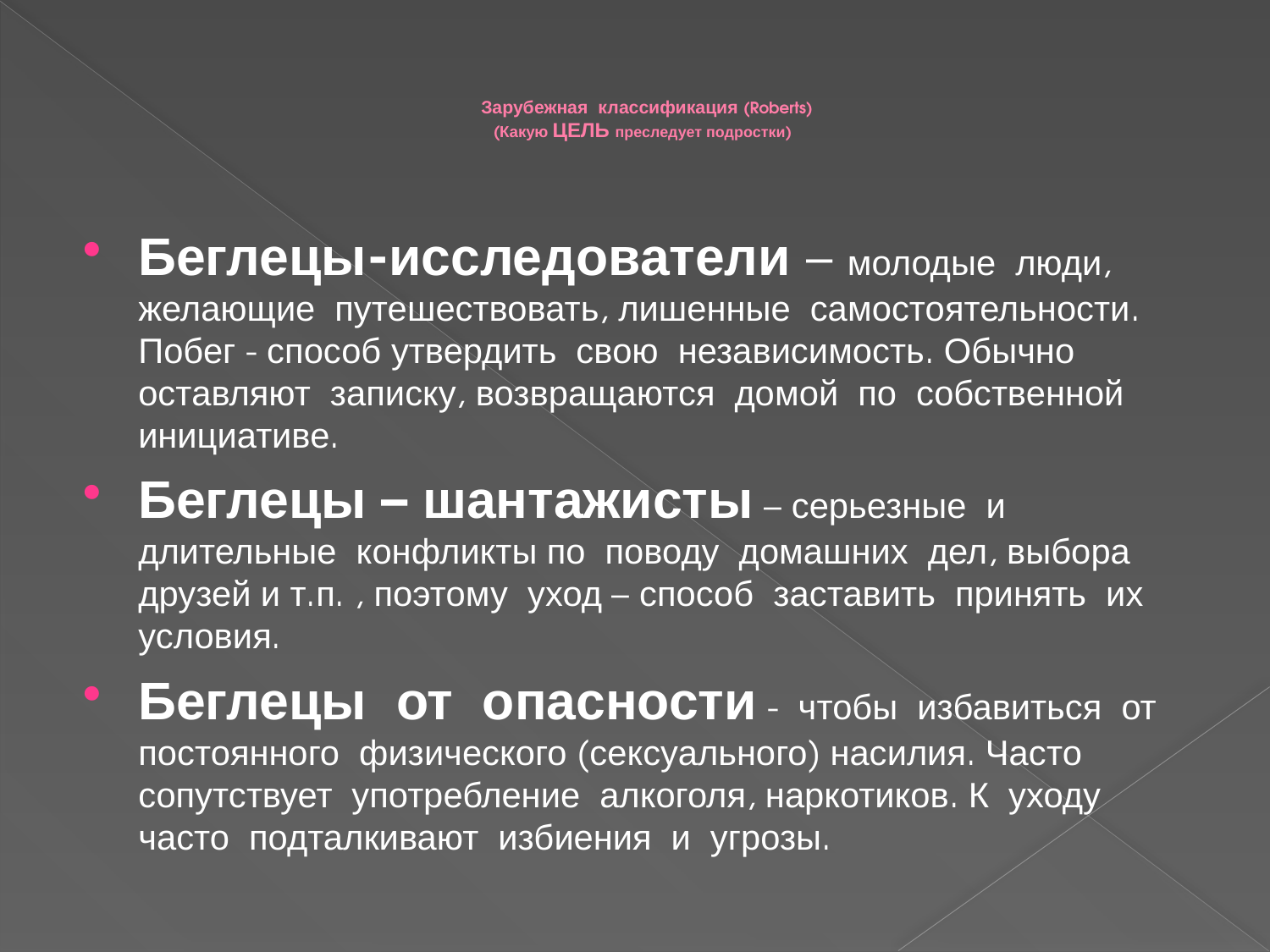

# Зарубежная  классификация (Roberts) (Какую ЦЕЛЬ преследует подростки)
Беглецы-исследователи – молодые  люди, желающие  путешествовать, лишенные  самостоятельности. Побег - способ утвердить  свою  независимость. Обычно  оставляют  записку, возвращаются  домой  по  собственной  инициативе.
Беглецы – шантажисты – серьезные  и  длительные  конфликты по  поводу  домашних  дел, выбора  друзей и т.п. , поэтому  уход – способ  заставить  принять  их  условия.
Беглецы  от  опасности -  чтобы  избавиться  от  постоянного  физического (сексуального) насилия. Часто  сопутствует  употребление  алкоголя, наркотиков. К  уходу  часто  подталкивают  избиения  и  угрозы.